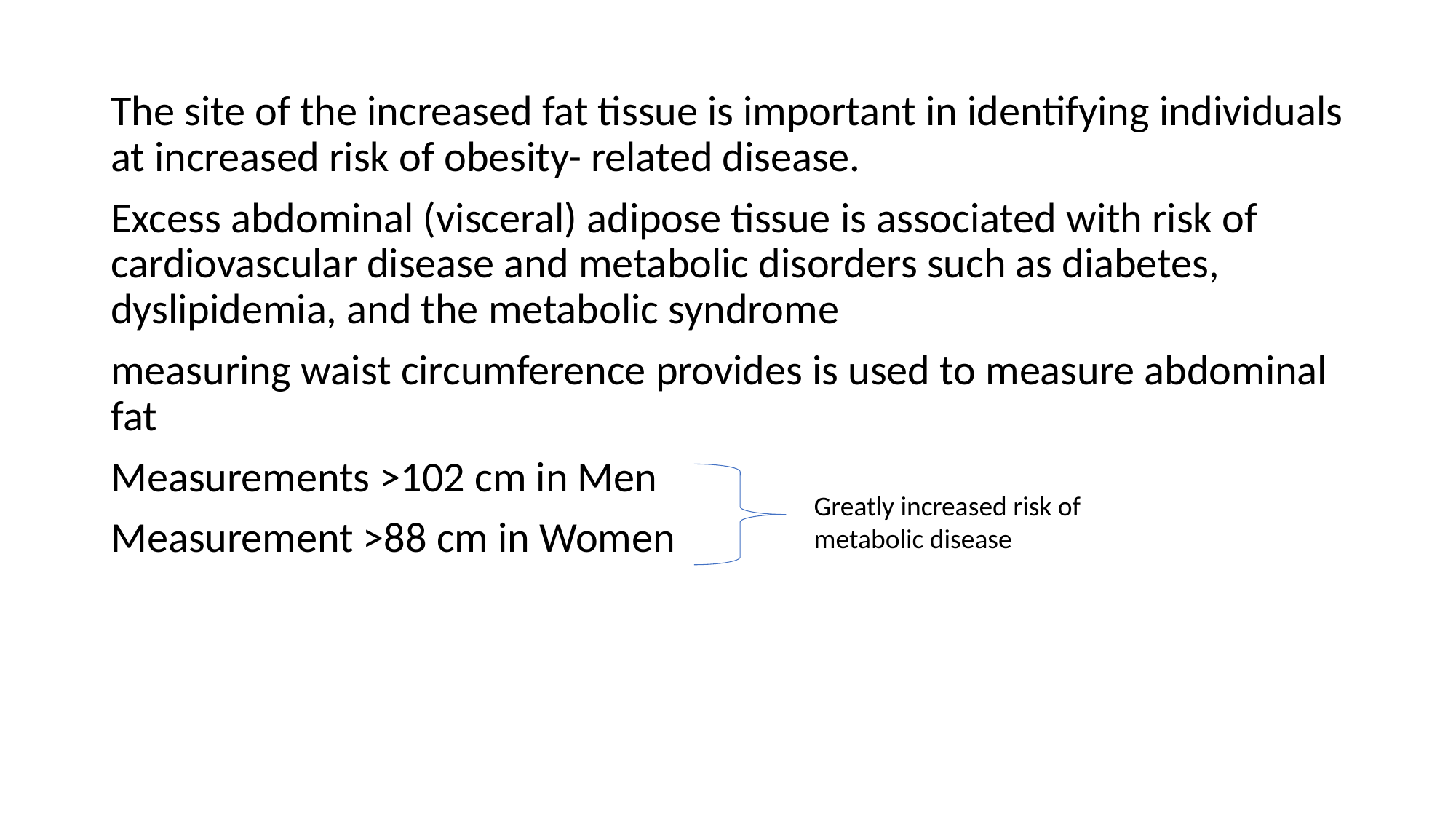

The site of the increased fat tissue is important in identifying individuals at increased risk of obesity- related disease.
Excess abdominal (visceral) adipose tissue is associated with risk of cardiovascular disease and metabolic disorders such as diabetes, dyslipidemia, and the metabolic syndrome
measuring waist circumference provides is used to measure abdominal fat
Measurements >102 cm in Men
Measurement >88 cm in Women

Greatly increased risk of metabolic disease